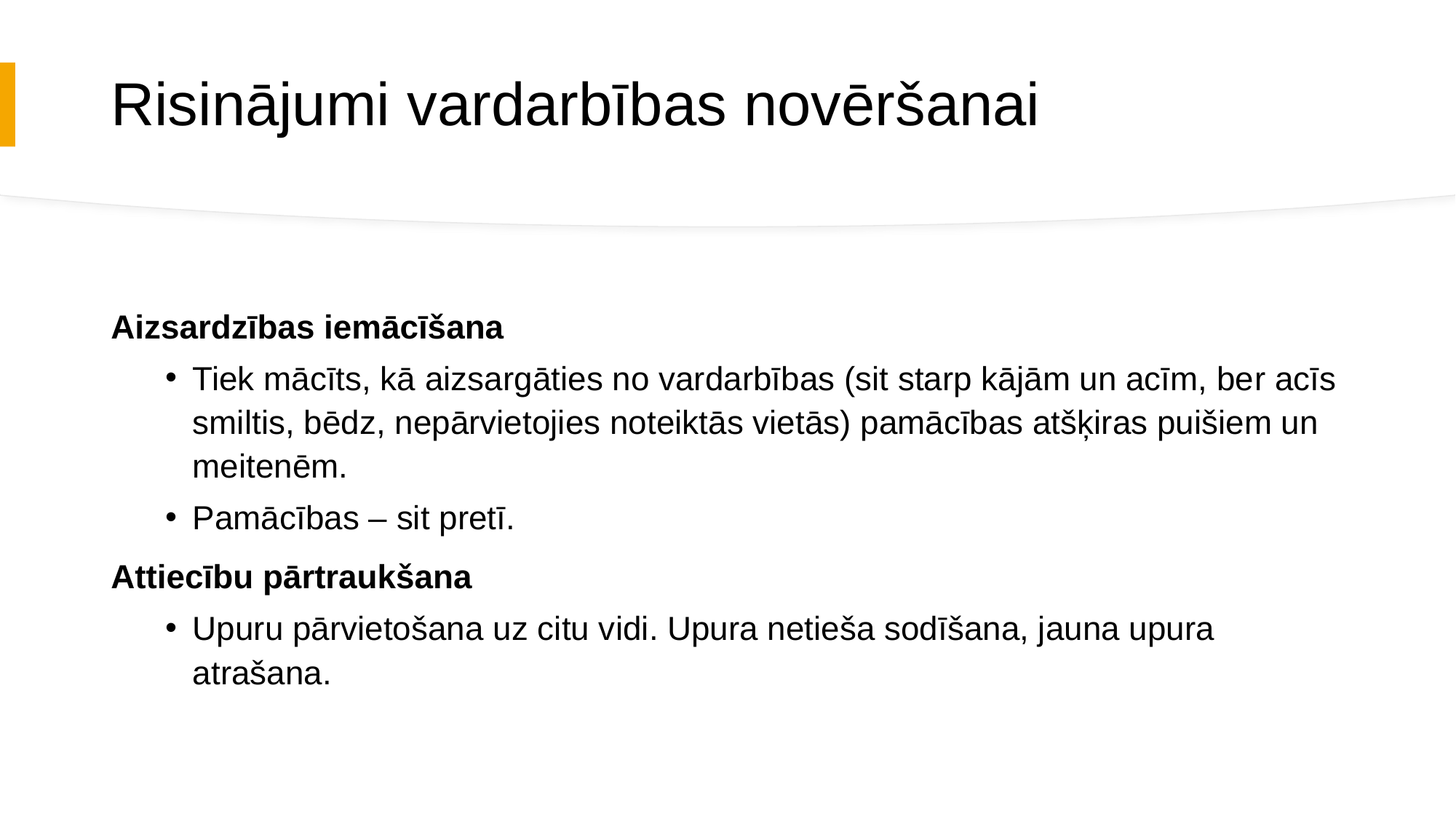

# Risinājumi vardarbības novēršanai

Aizsardzības iemācīšana
Tiek mācīts, kā aizsargāties no vardarbības (sit starp kājām un acīm, ber acīs smiltis, bēdz, nepārvietojies noteiktās vietās) pamācības atšķiras puišiem un meitenēm.
Pamācības – sit pretī.
Attiecību pārtraukšana
Upuru pārvietošana uz citu vidi. Upura netieša sodīšana, jauna upura atrašana.